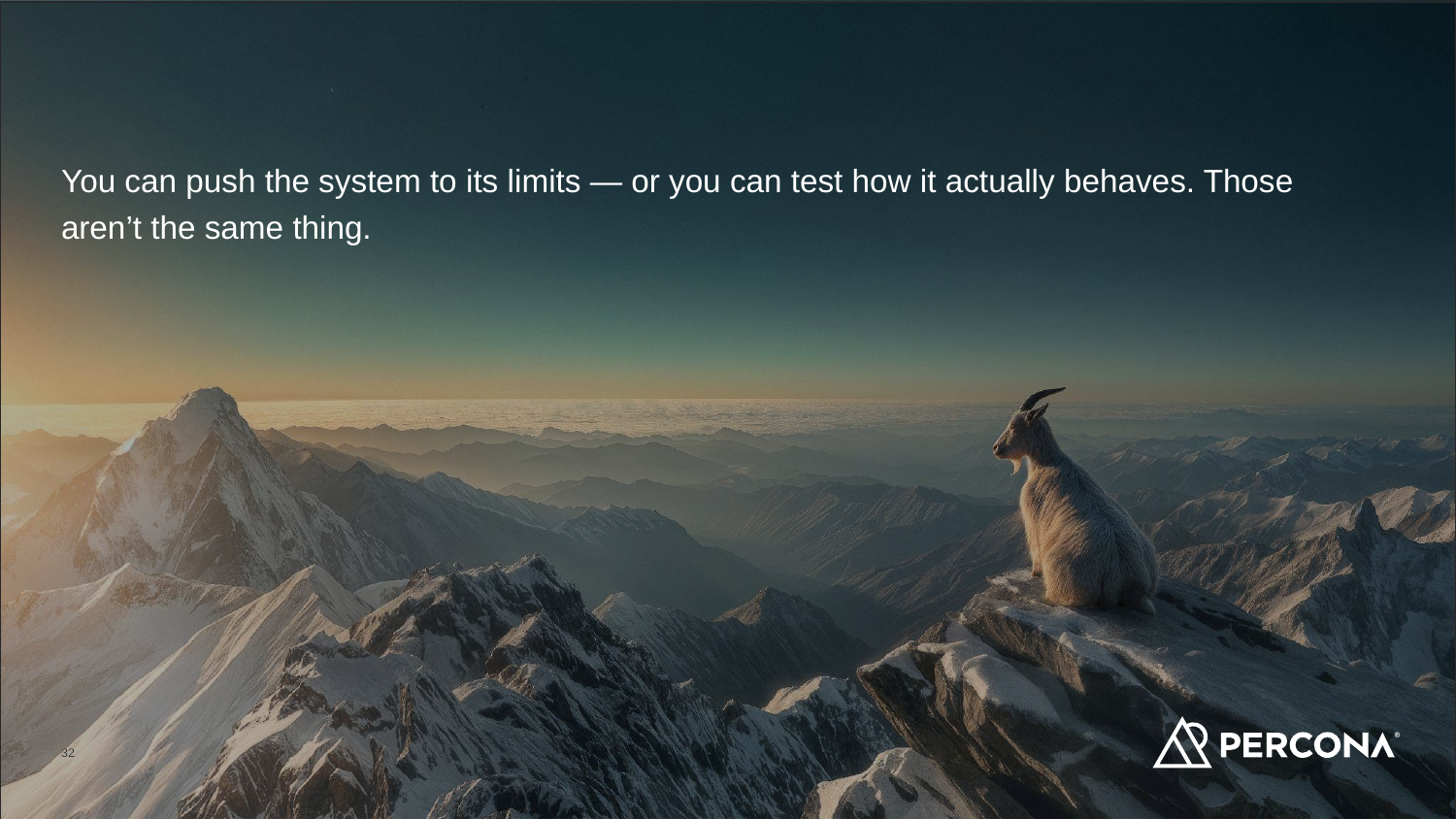

You can push the system to its limits — or you can test how it actually behaves. Those aren’t the same thing.
32
32